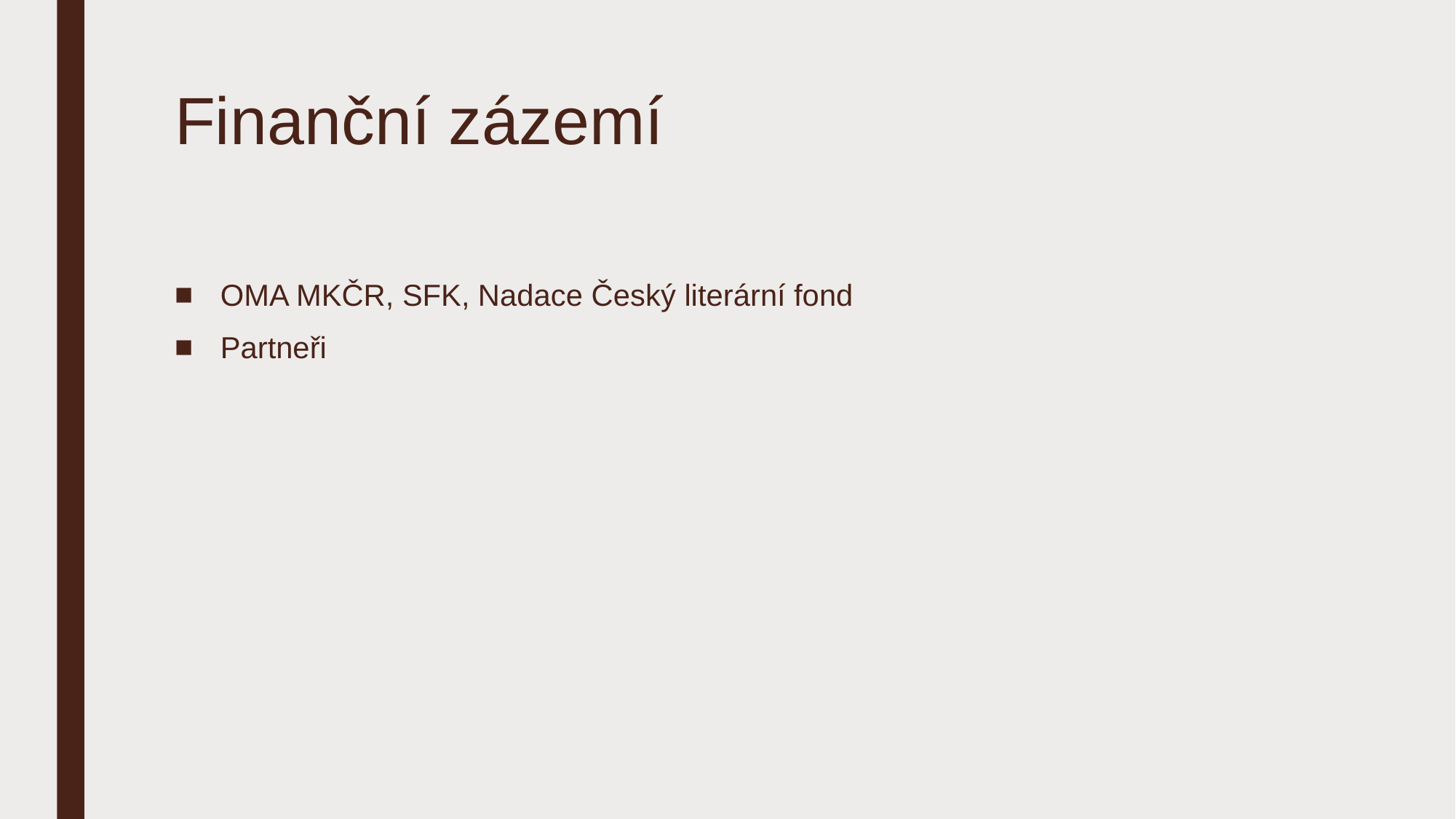

# Finanční zázemí
OMA MKČR, SFK, Nadace Český literární fond
Partneři